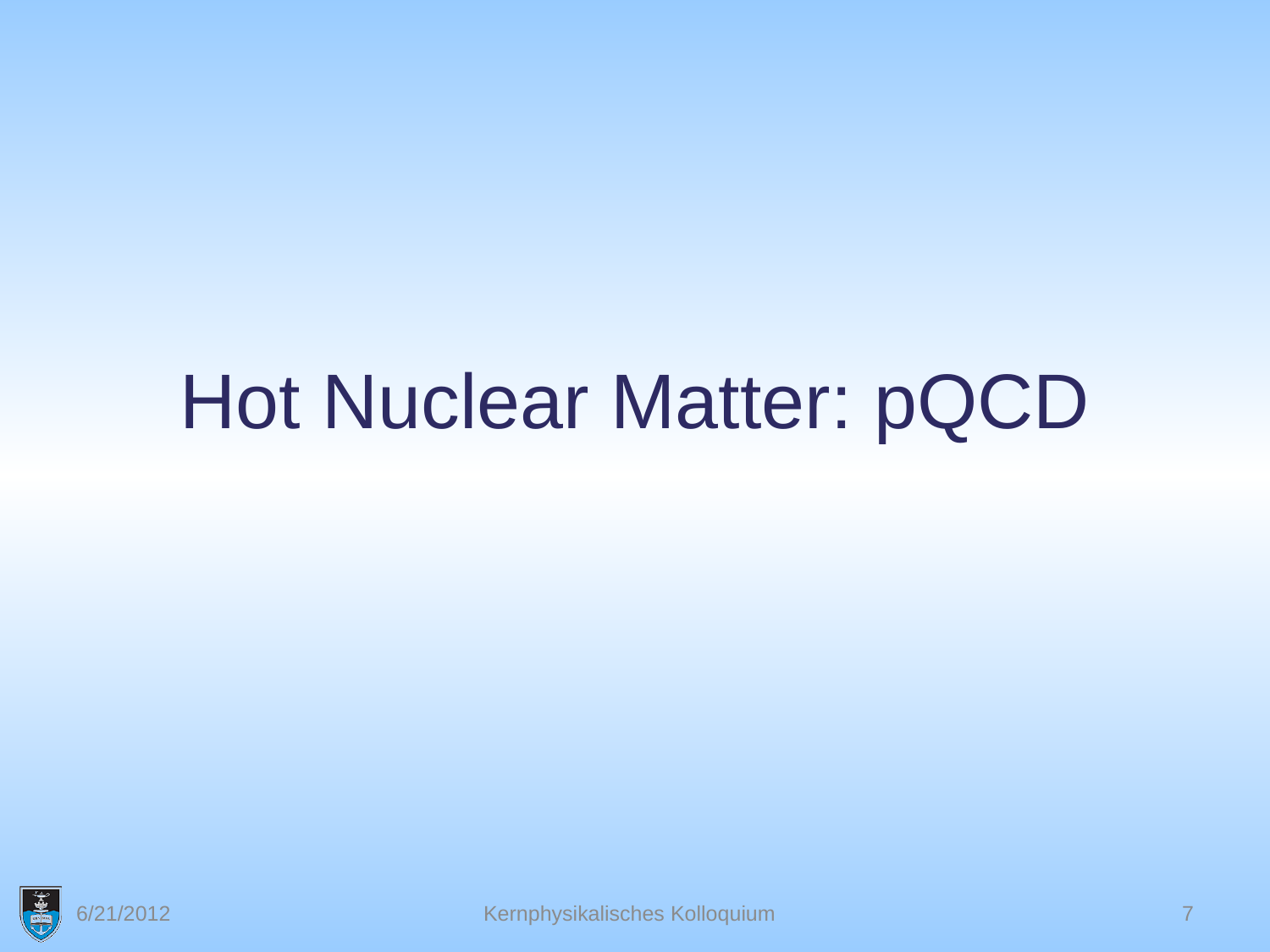

# Hot Nuclear Matter: pQCD

6/21/2012
Kernphysikalisches Kolloquium
7